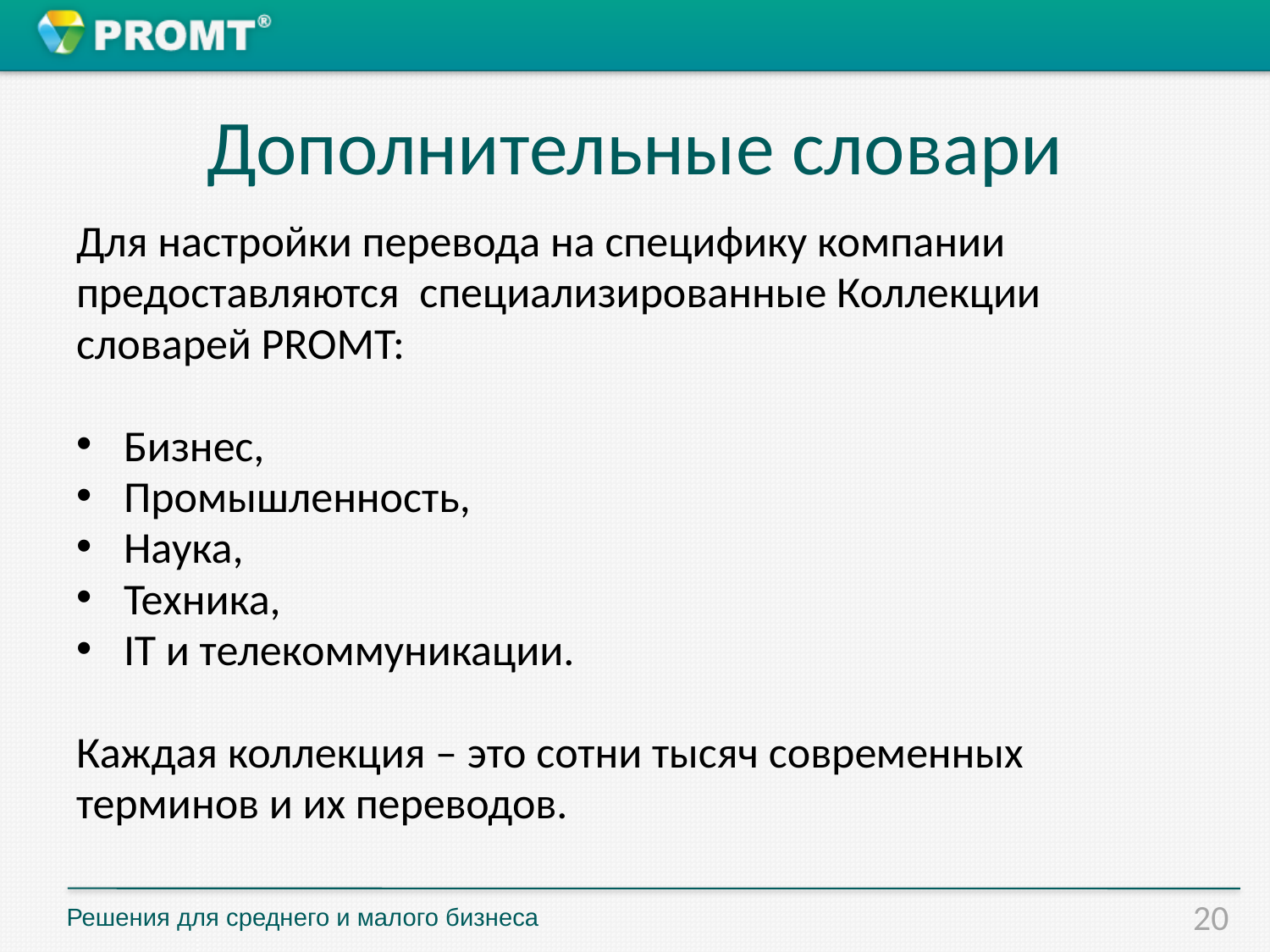

# Дополнительные словари
Для настройки перевода на специфику компании
предоставляются  специализированные Коллекции
словарей PROMT:

Бизнес,
Промышленность,
Наука,
Техника,
IT и телекоммуникации.

Каждая коллекция – это сотни тысяч современных
терминов и их переводов.
Решения для среднего и малого бизнеса